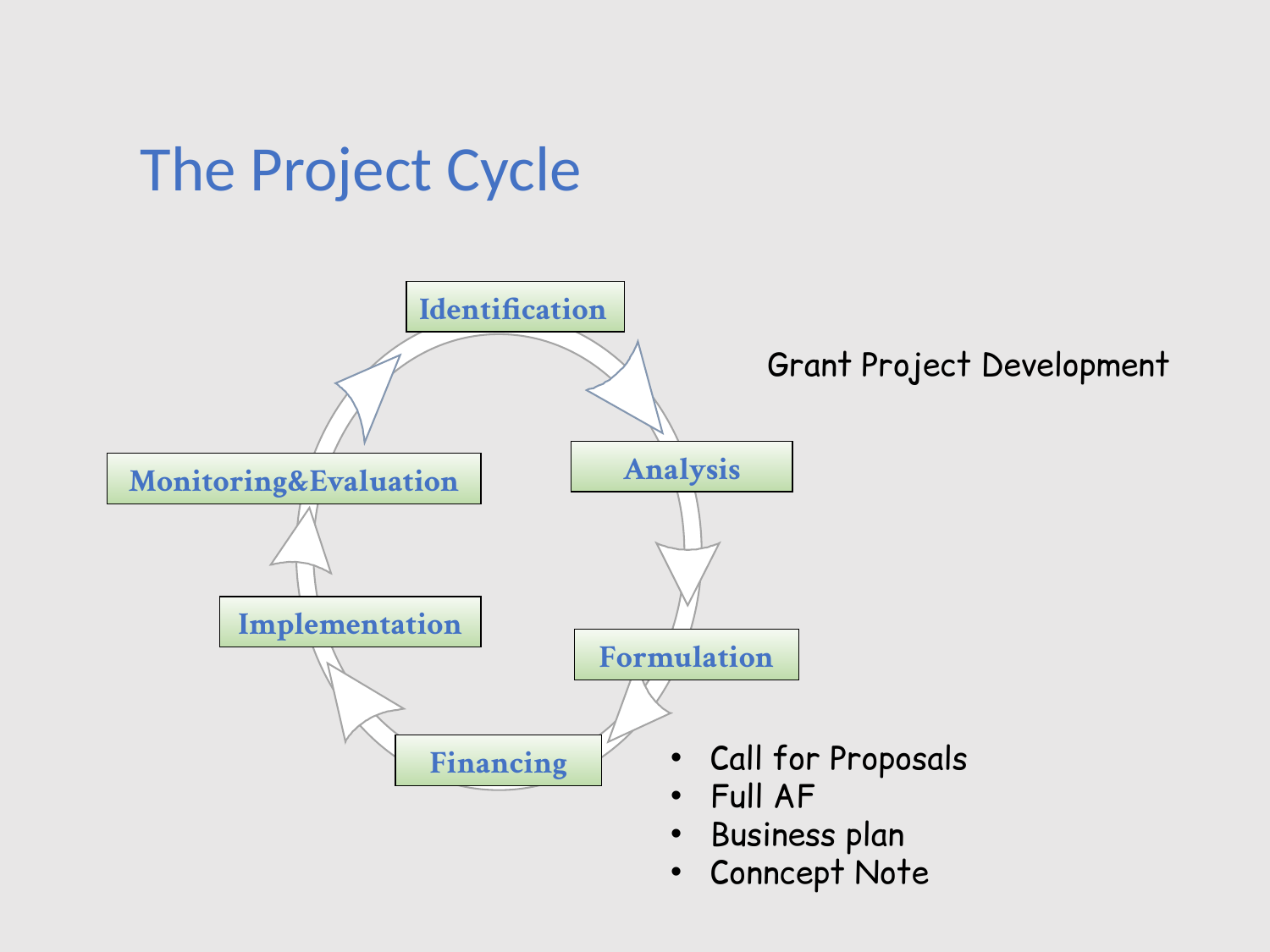

The Project Cycle
Identification

Analysis
Monitoring&Evaluation

Implementation
Formulation

Financing
Grant Project Development
Call for Proposals
Full AF
Business plan
Conncept Note